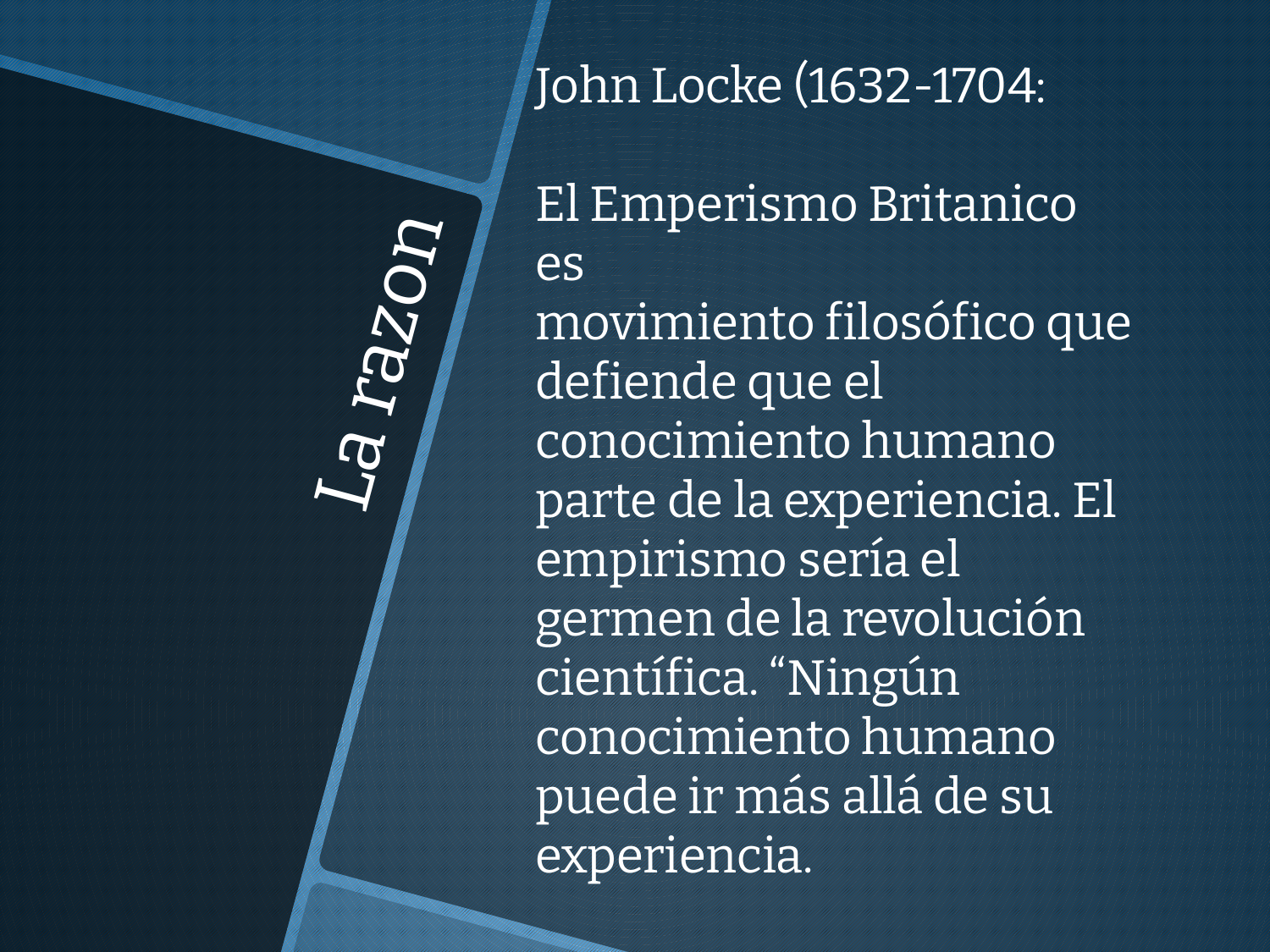

John Locke (1632-1704:

El Emperismo Britanico es
movimiento filosófico que defiende que el conocimiento humano parte de la experiencia. El empirismo sería el germen de la revolución científica. “Ningún conocimiento humano puede ir más allá de su experiencia.
# La razon